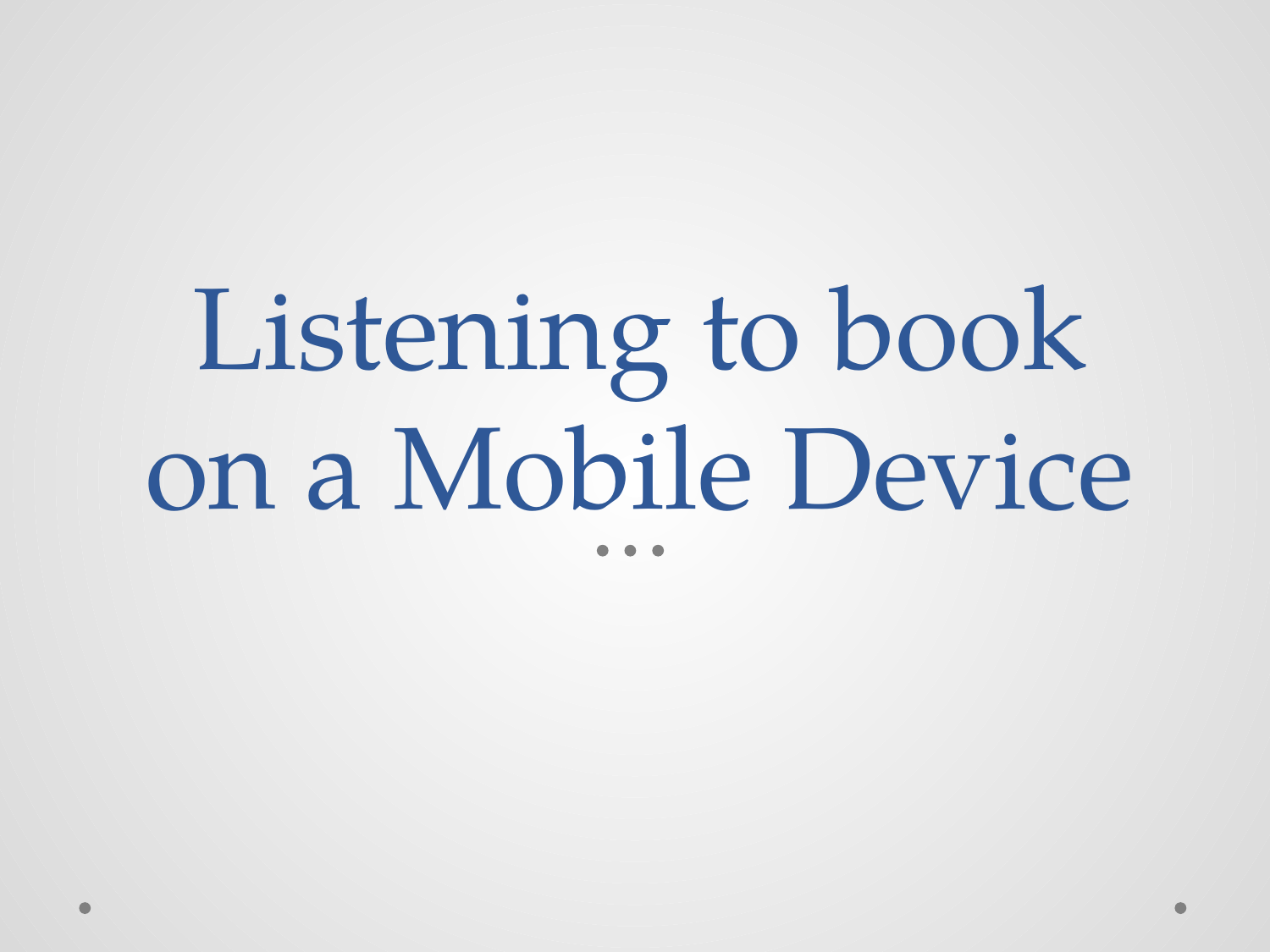

# Listening to book on a Mobile Device